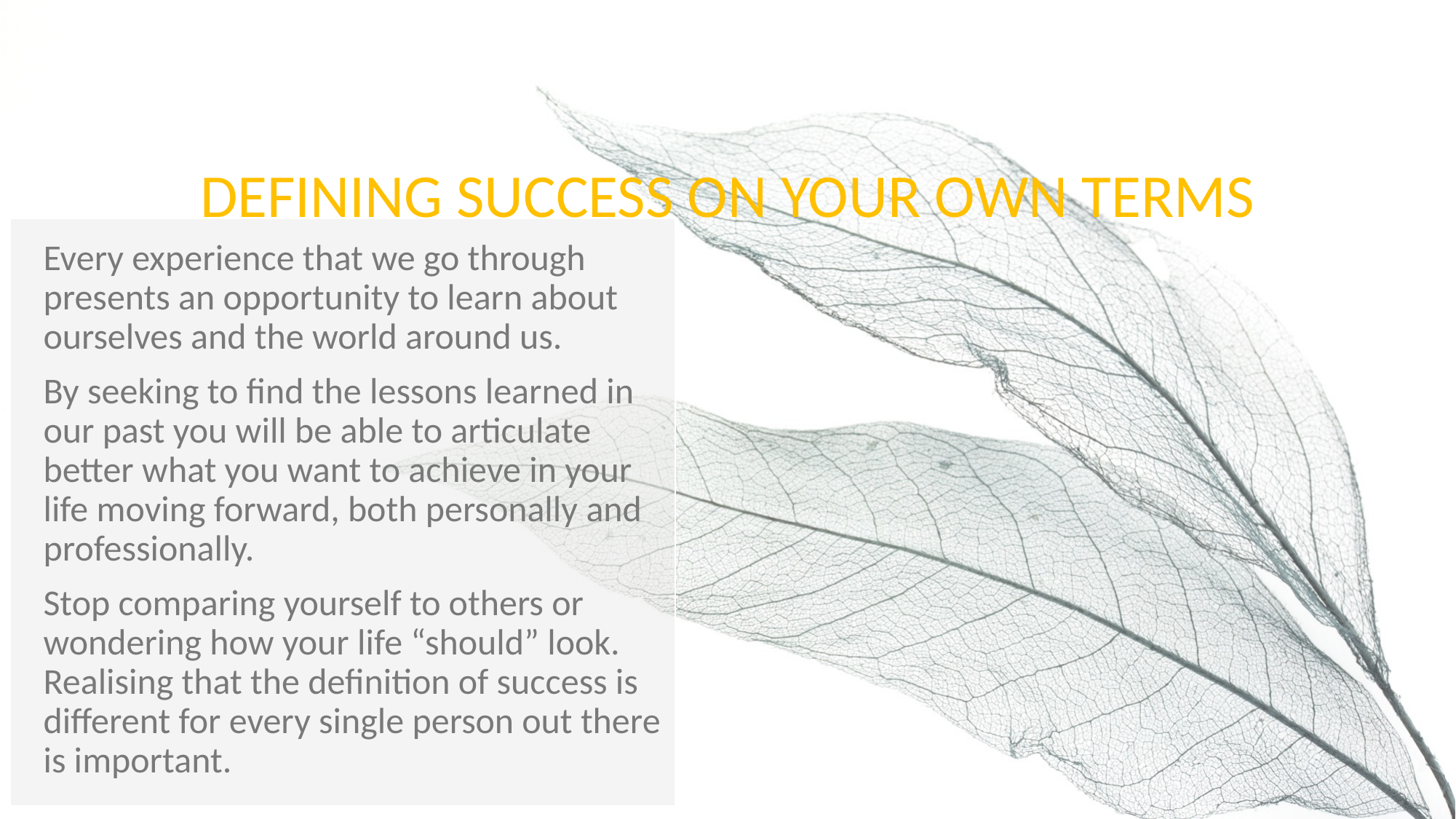

# DEFINING SUCCESS ON YOUR OWN TERMS

Every experience that we go through presents an opportunity to learn about ourselves and the world around us.
By seeking to find the lessons learned in our past you will be able to articulate better what you want to achieve in your life moving forward, both personally and professionally.
Stop comparing yourself to others or wondering how your life “should” look. Realising that the definition of success is different for every single person out there is important.